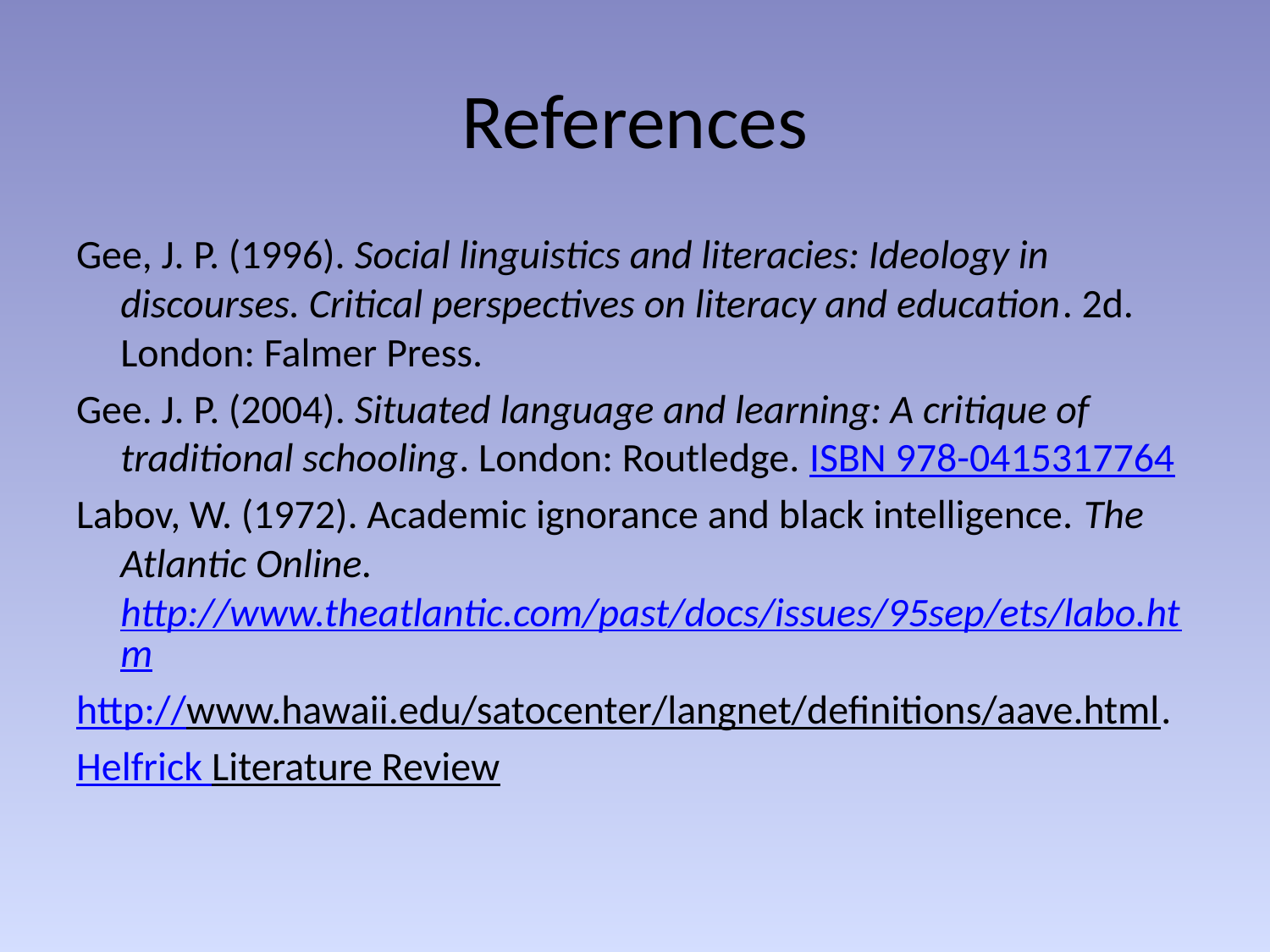

# References
Gee, J. P. (1996). Social linguistics and literacies: Ideology in discourses. Critical perspectives on literacy and education. 2d. London: Falmer Press.
Gee. J. P. (2004). Situated language and learning: A critique of traditional schooling. London: Routledge. ISBN 978-0415317764
Labov, W. (1972). Academic ignorance and black intelligence. The Atlantic Online. http://www.theatlantic.com/past/docs/issues/95sep/ets/labo.htm
http://www.hawaii.edu/satocenter/langnet/definitions/aave.html.
Helfrick Literature Review